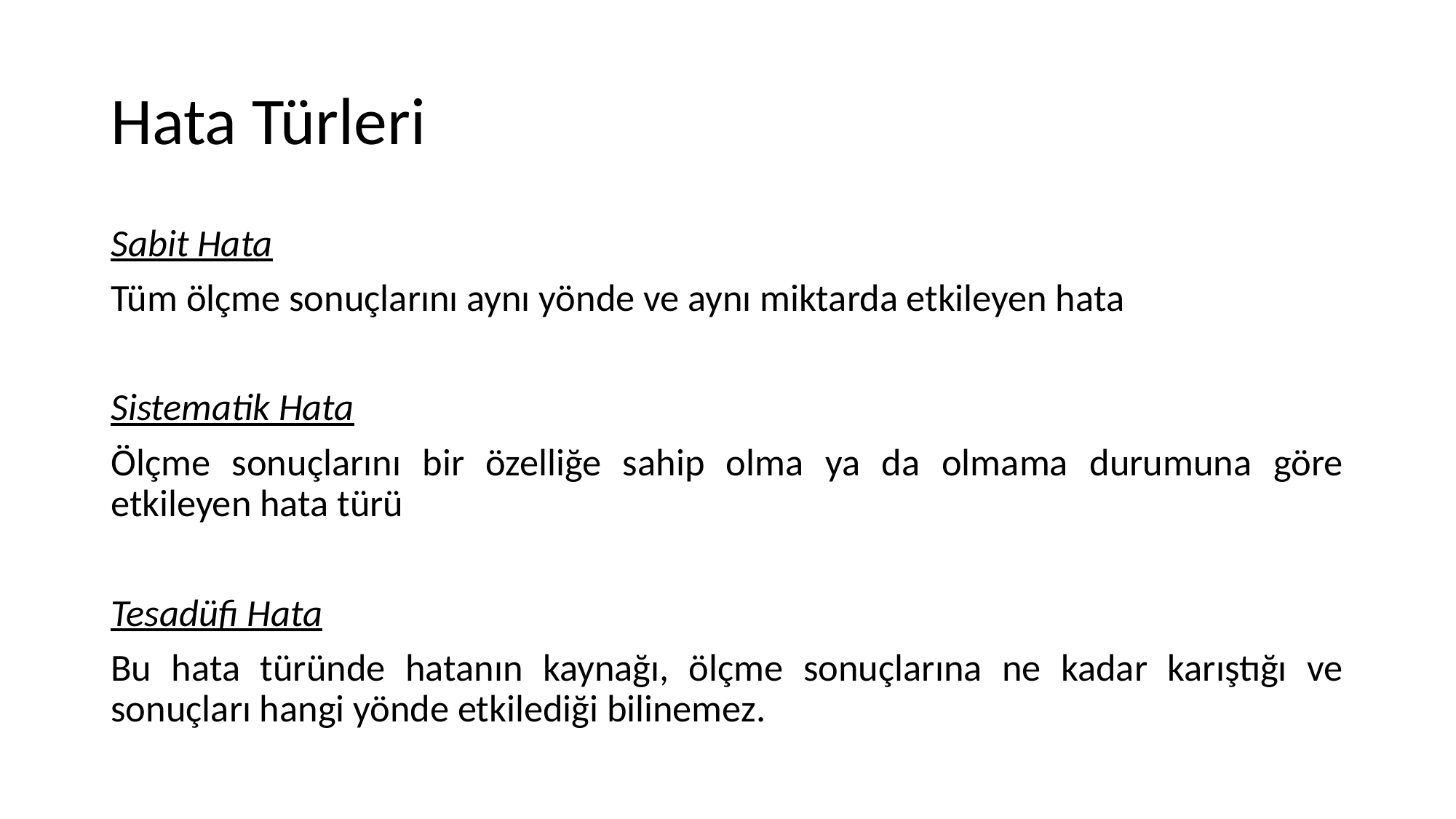

# Hata Türleri
Sabit Hata
Tüm ölçme sonuçlarını aynı yönde ve aynı miktarda etkileyen hata

Sistematik Hata
Ölçme sonuçlarını bir özelliğe sahip olma ya da olmama durumuna göre etkileyen hata türü

Tesadüfi Hata
Bu hata türünde hatanın kaynağı, ölçme sonuçlarına ne kadar karıştığı ve sonuçları hangi yönde etkilediği bilinemez.